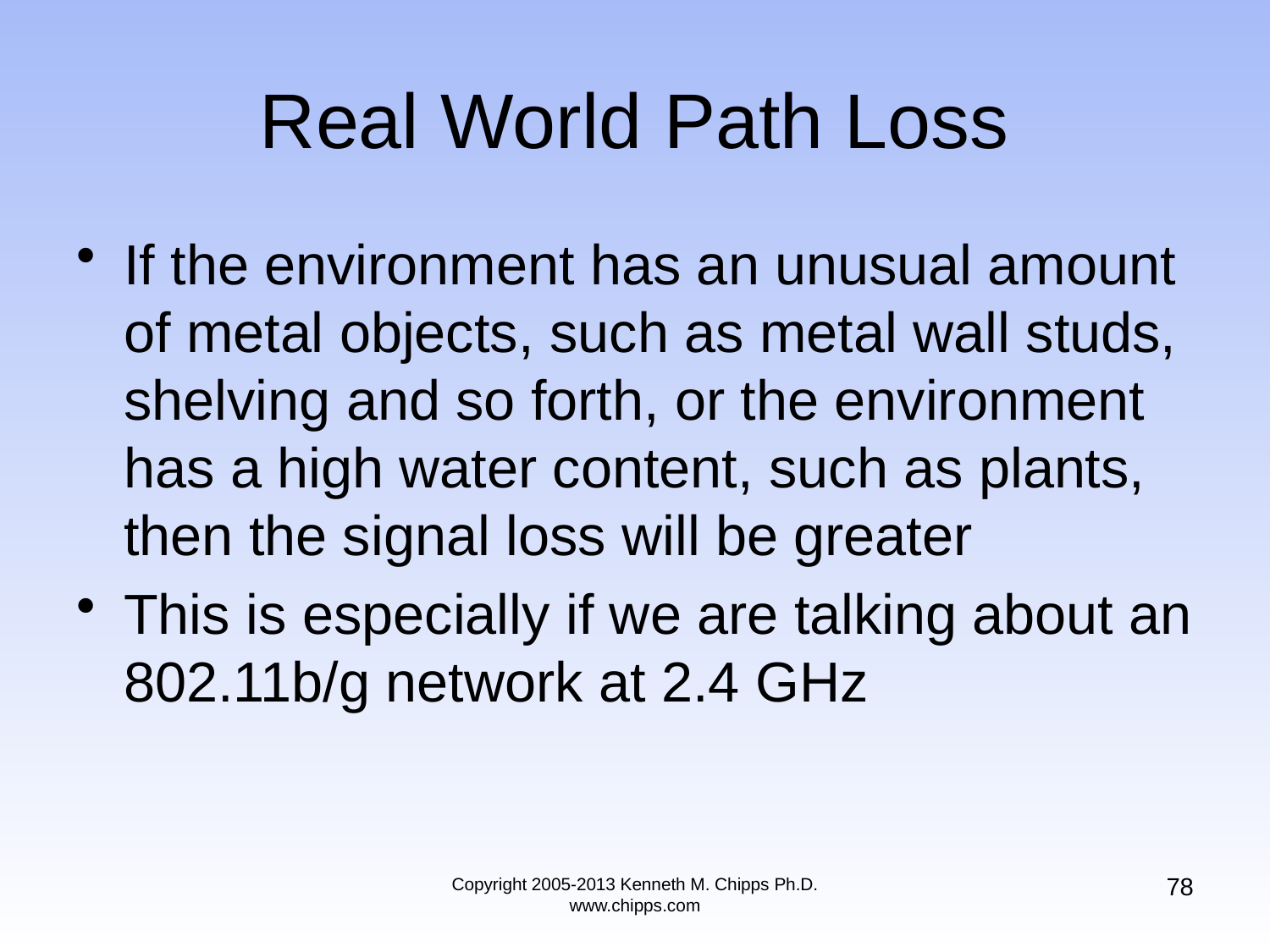

# Real World Path Loss
If the environment has an unusual amount of metal objects, such as metal wall studs, shelving and so forth, or the environment has a high water content, such as plants, then the signal loss will be greater
This is especially if we are talking about an 802.11b/g network at 2.4 GHz
78
Copyright 2005-2013 Kenneth M. Chipps Ph.D. www.chipps.com